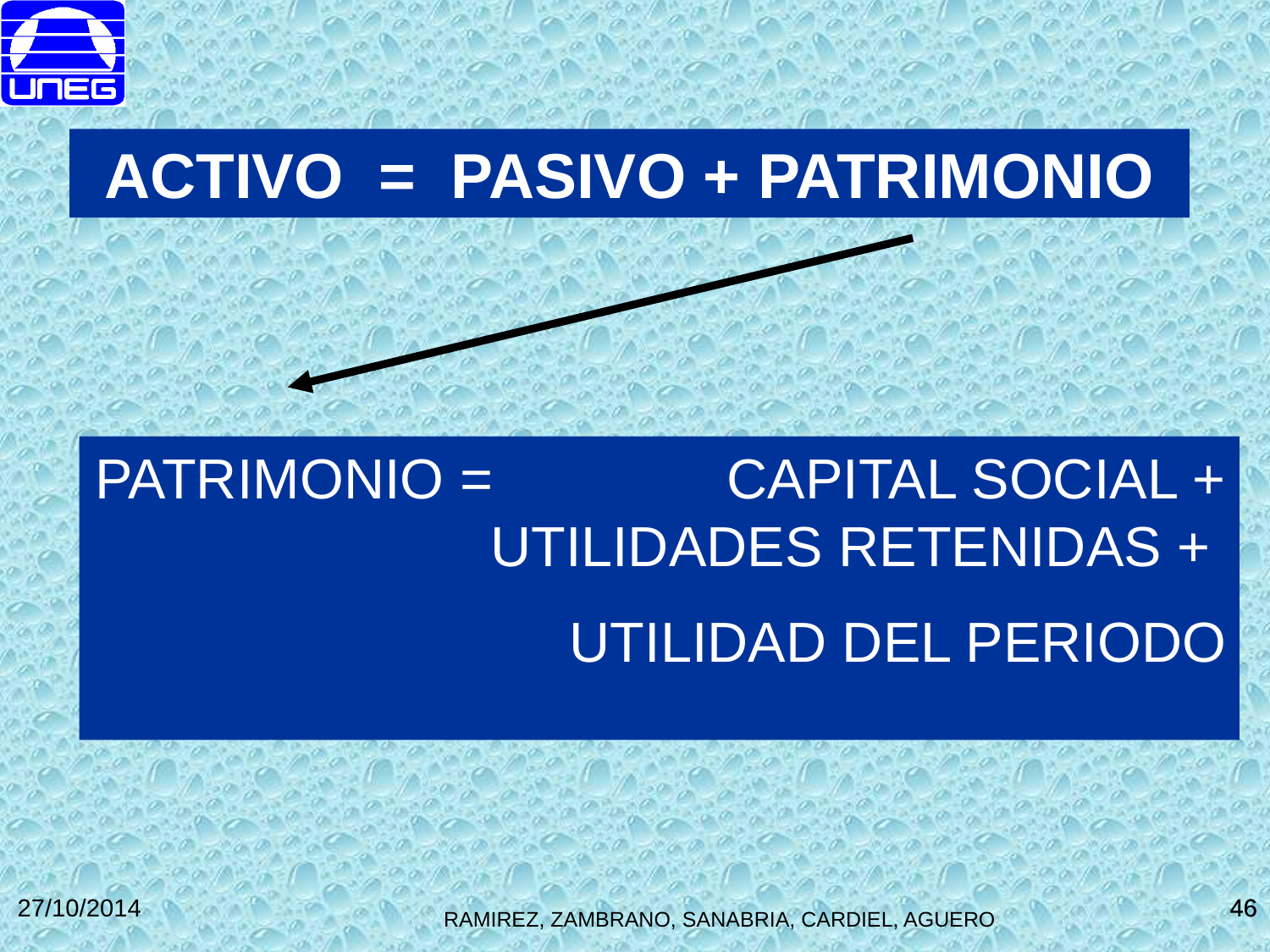

ACTIVO  =  PASIVO + PATRIMONIO

PATRIMONIO =               CAPITAL SOCIAL +         UTILIDADES RETENIDAS +
UTILIDAD DEL PERIODO

27/10/2014
46
46
RAMIREZ, ZAMBRANO, SANABRIA, CARDIEL, AGUERO